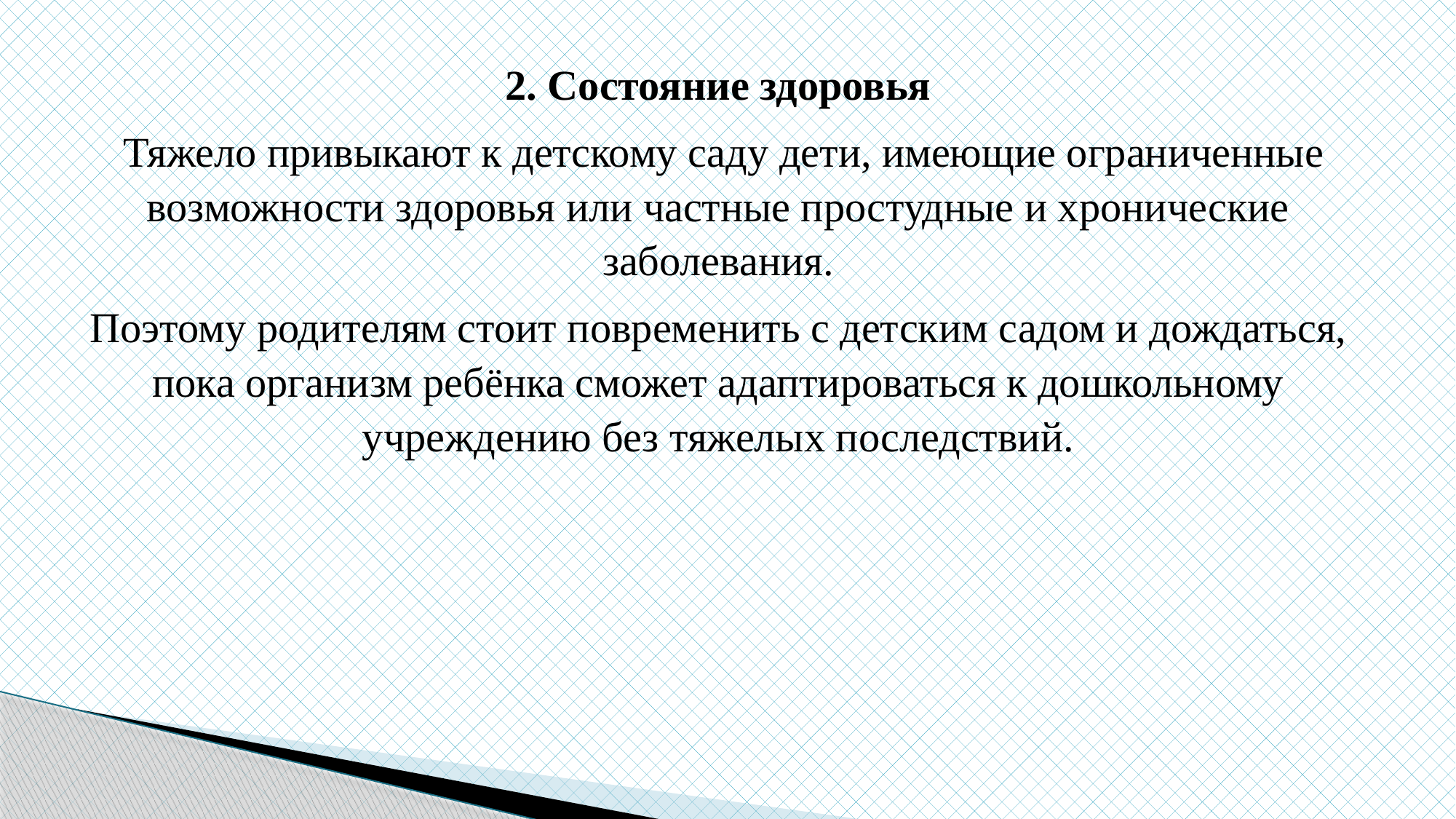

2. Состояние здоровья
 Тяжело привыкают к детскому саду дети, имеющие ограниченные возможности здоровья или частные простудные и хронические заболевания.
Поэтому родителям стоит повременить с детским садом и дождаться, пока организм ребёнка сможет адаптироваться к дошкольному учреждению без тяжелых последствий.